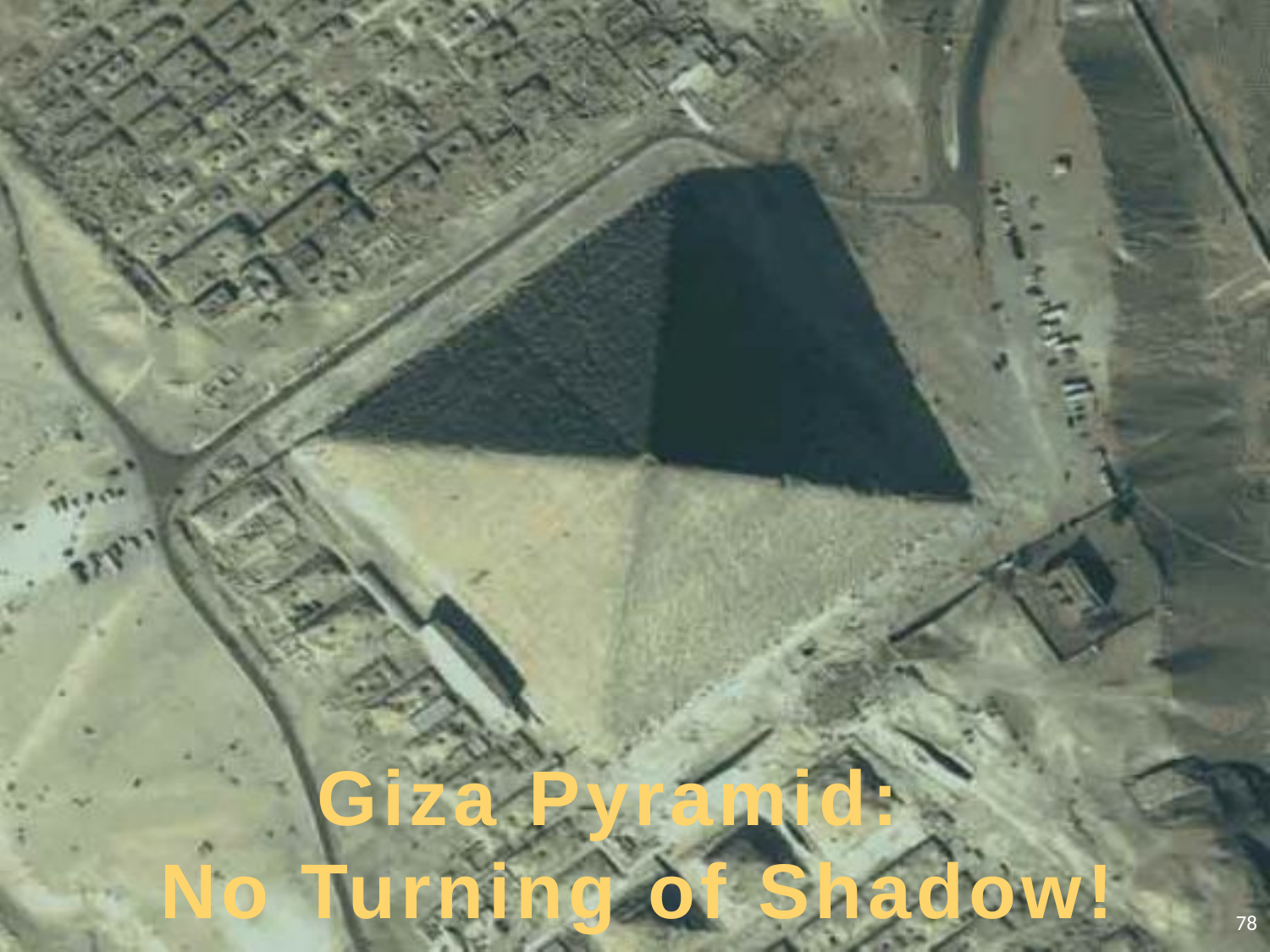

Giza Pyramid:
No Turning of Shadow!
78